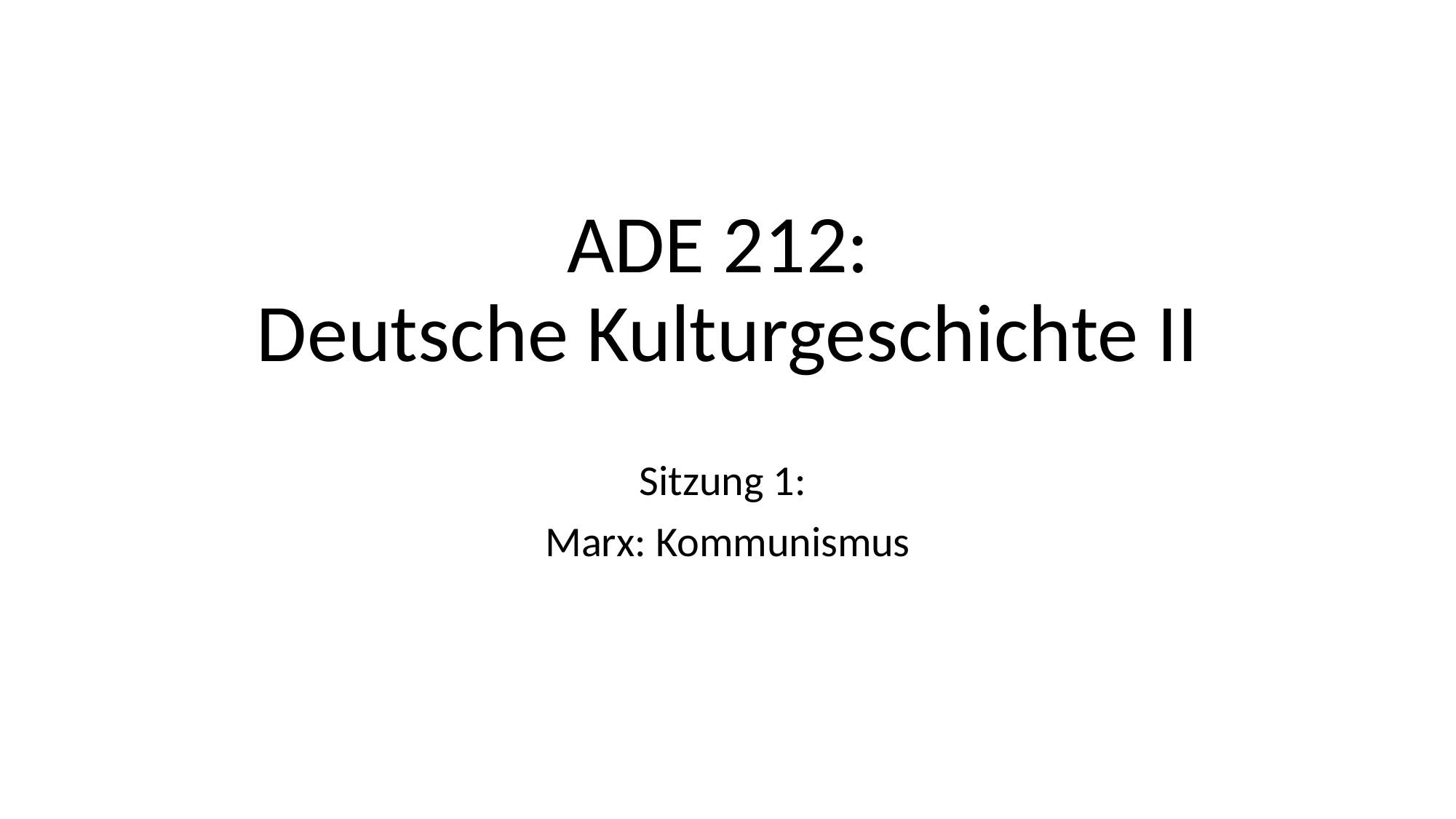

# ADE 212: Deutsche Kulturgeschichte II
Sitzung 1:
Marx: Kommunismus